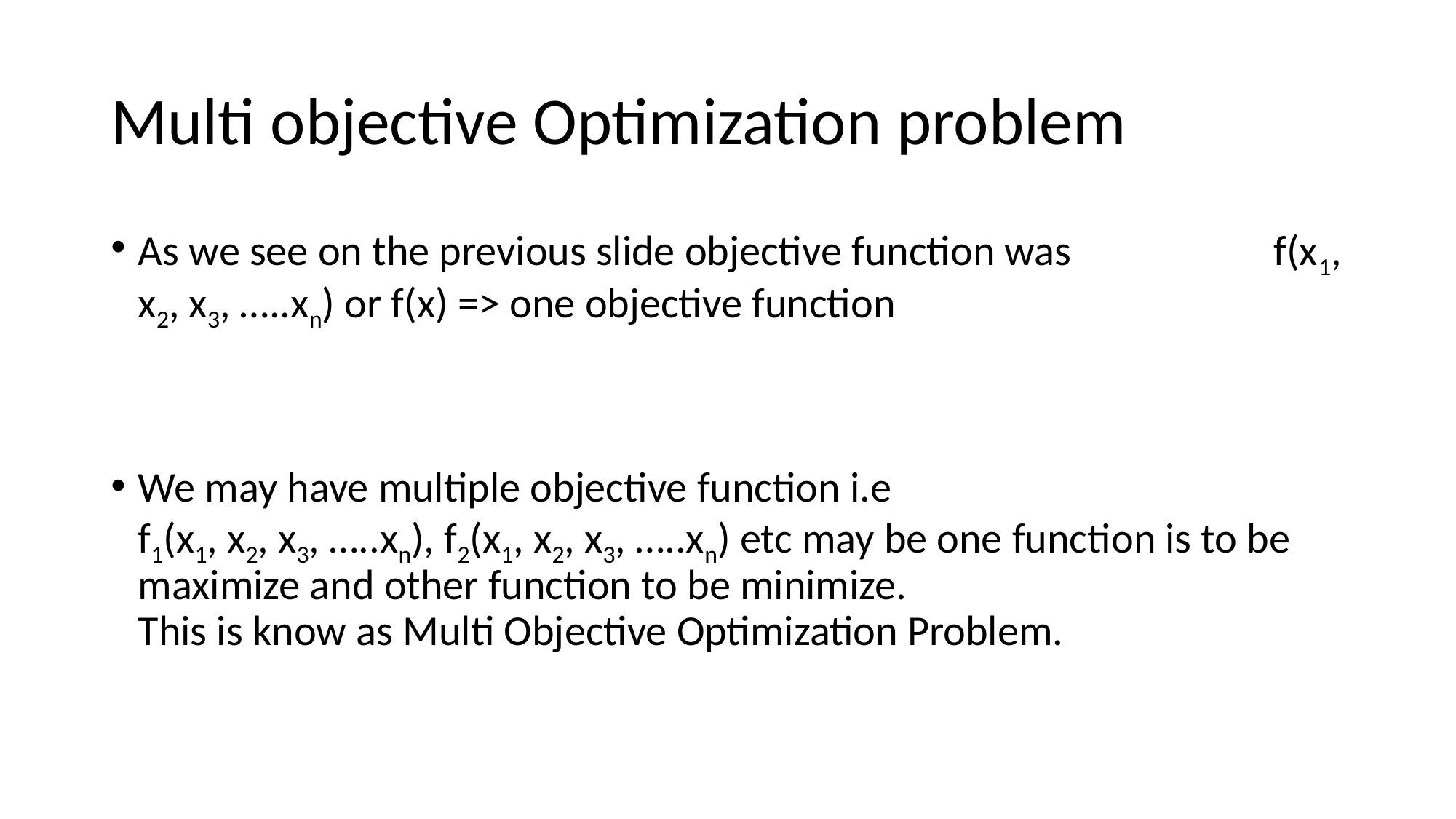

# Multi objective Optimization problem
As we see on the previous slide objective function was                     f(x1, x2, x3, …..xn) or f(x) => one objective function

We may have multiple objective function i.e                                       f1(x1, x2, x3, …..xn), f2(x1, x2, x3, …..xn) etc may be one function is to be maximize and other function to be minimize.                                       This is know as Multi Objective Optimization Problem.